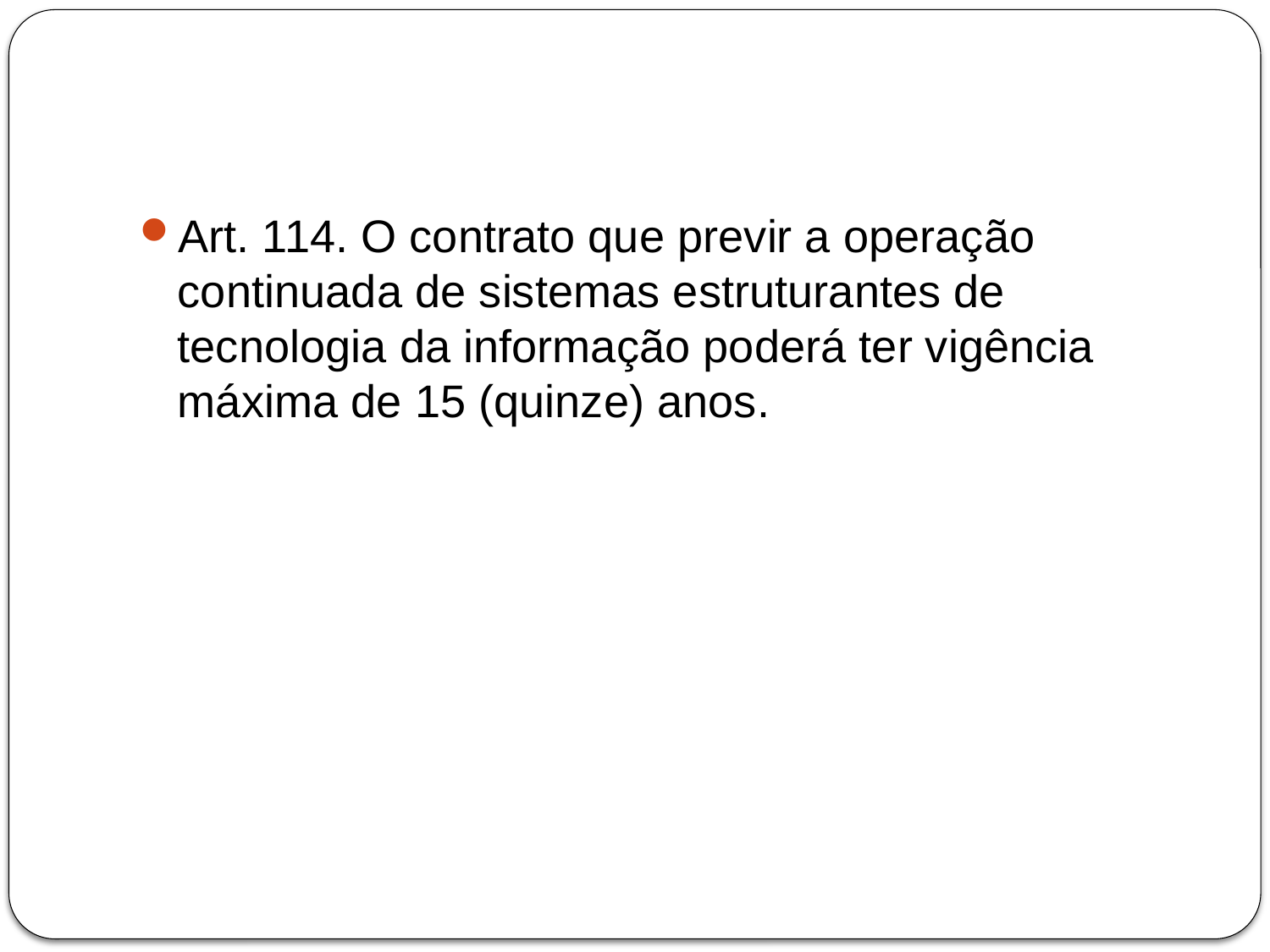

#
Art. 114. O contrato que previr a operação continuada de sistemas estruturantes de tecnologia da informação poderá ter vigência máxima de 15 (quinze) anos.